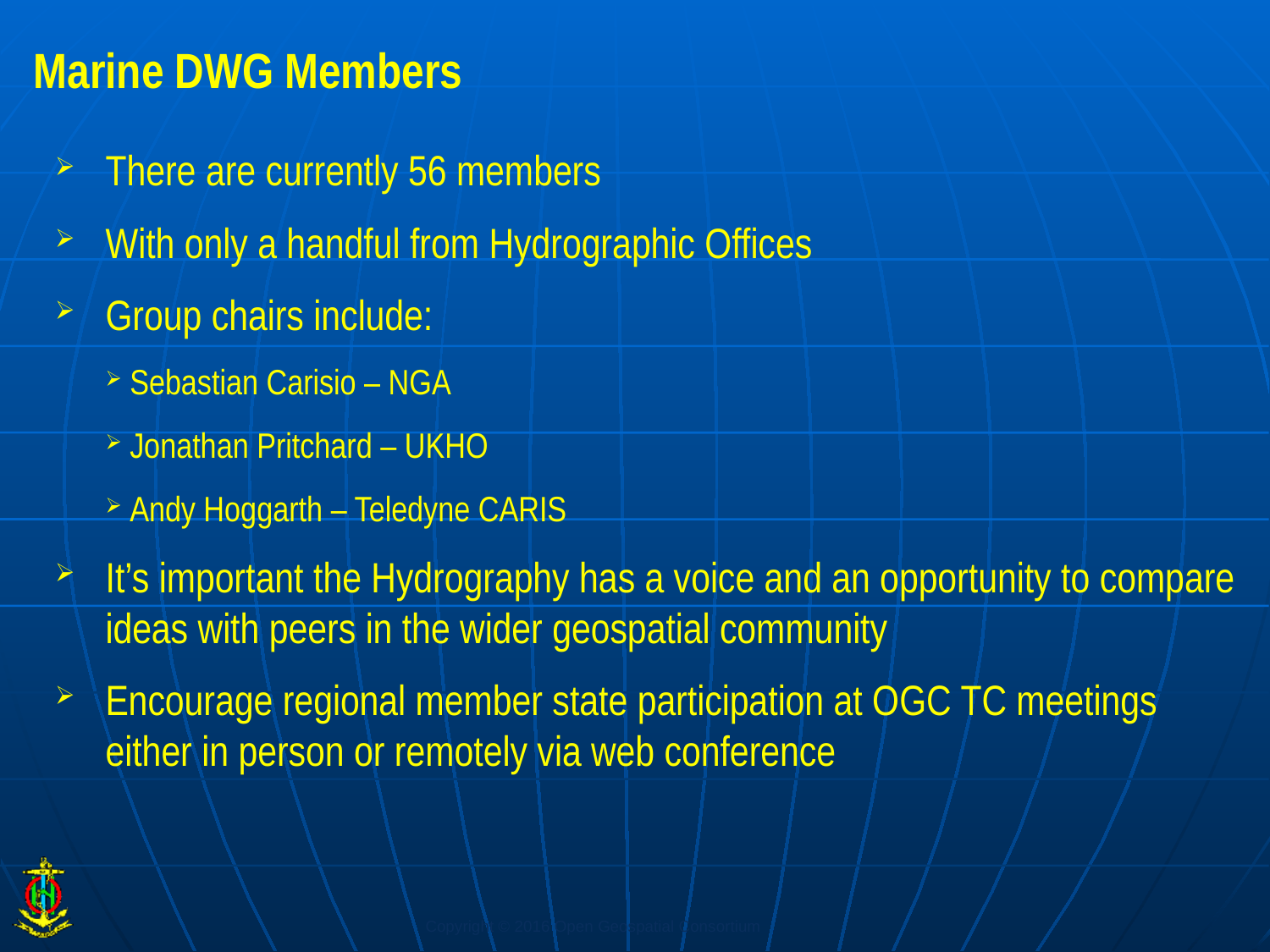

# Marine DWG Members
There are currently 56 members
With only a handful from Hydrographic Offices
Group chairs include:
Sebastian Carisio – NGA
Jonathan Pritchard – UKHO
Andy Hoggarth – Teledyne CARIS
It’s important the Hydrography has a voice and an opportunity to compare ideas with peers in the wider geospatial community
Encourage regional member state participation at OGC TC meetings either in person or remotely via web conference

Copyright © 2016 Open Geospatial Consortium